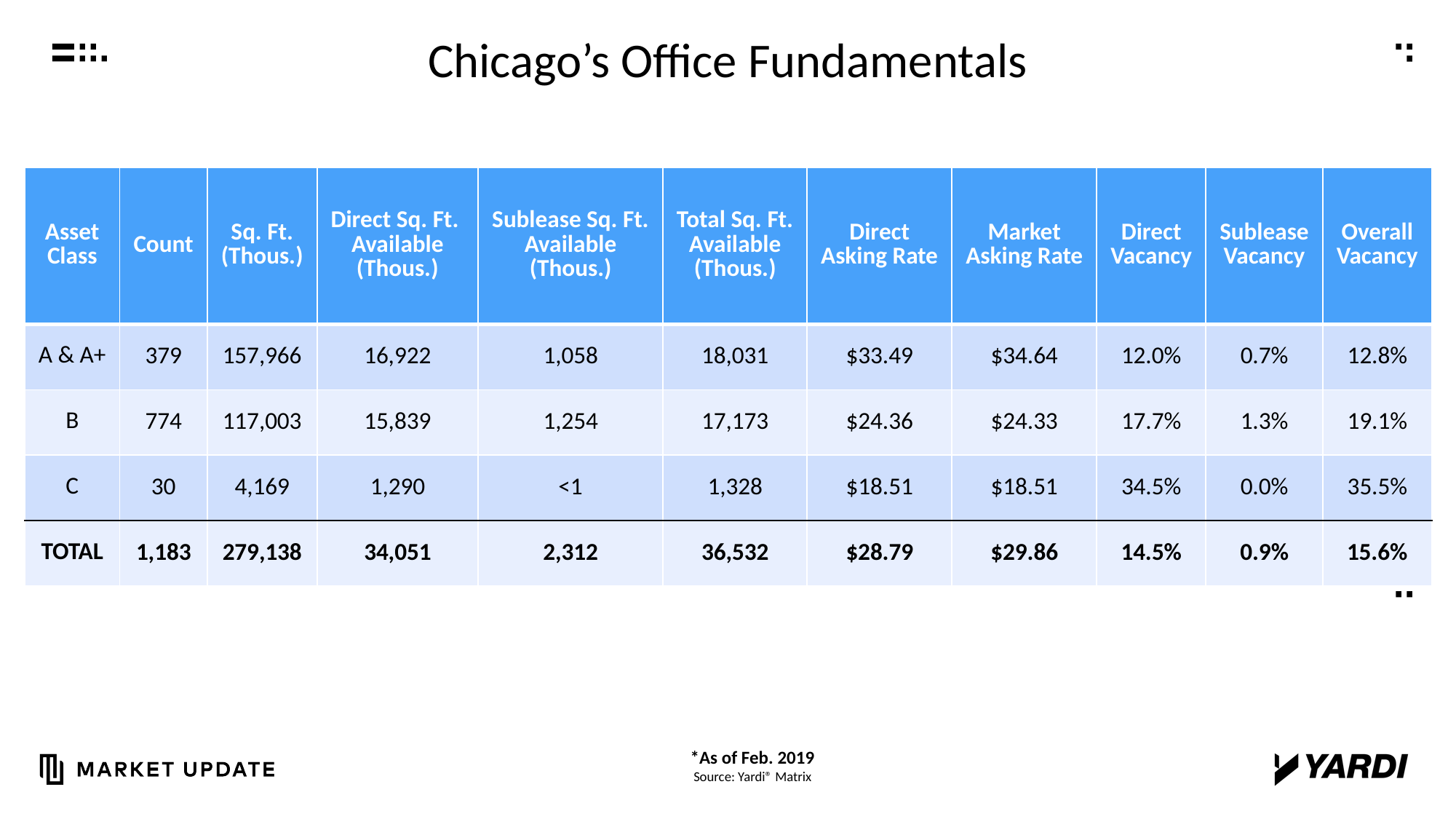

Chicago’s Office Fundamentals
| Asset Class | Count | Sq. Ft. (Thous.) | Direct Sq. Ft. Available (Thous.) | Sublease Sq. Ft. Available (Thous.) | Total Sq. Ft. Available (Thous.) | Direct Asking Rate | Market Asking Rate | Direct Vacancy | Sublease Vacancy | Overall Vacancy |
| --- | --- | --- | --- | --- | --- | --- | --- | --- | --- | --- |
| A & A+ | 379 | 157,966 | 16,922 | 1,058 | 18,031 | $33.49 | $34.64 | 12.0% | 0.7% | 12.8% |
| B | 774 | 117,003 | 15,839 | 1,254 | 17,173 | $24.36 | $24.33 | 17.7% | 1.3% | 19.1% |
| C | 30 | 4,169 | 1,290 | <1 | 1,328 | $18.51 | $18.51 | 34.5% | 0.0% | 35.5% |
| TOTAL | 1,183 | 279,138 | 34,051 | 2,312 | 36,532 | $28.79 | $29.86 | 14.5% | 0.9% | 15.6% |
*As of Feb. 2019
Source: Yardi® Matrix